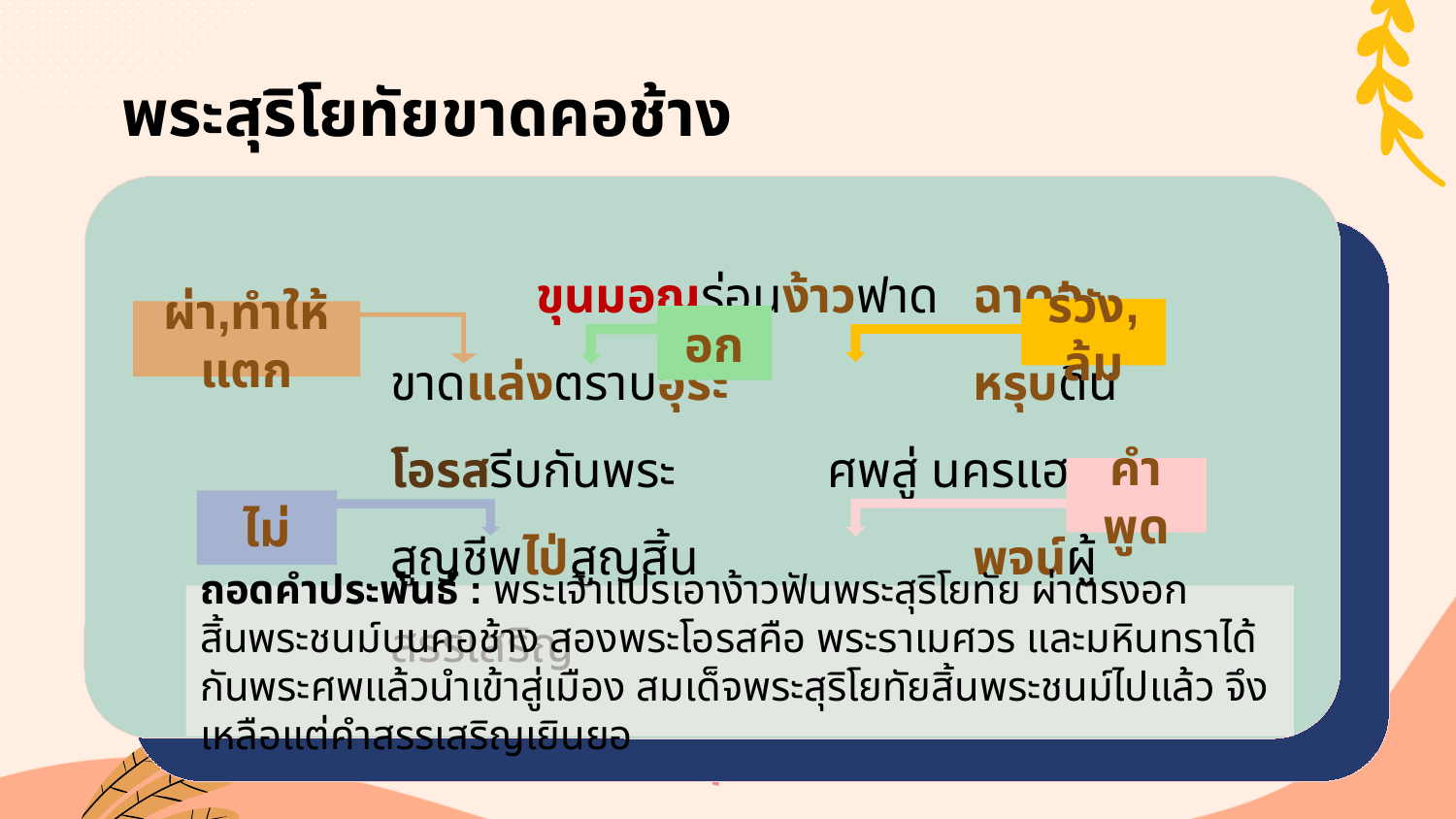

# พระสุริโยทัยขาดคอช้าง

	ขุนมอญร่อนง้าวฟาด	ฉาดฉะ
ขาดแล่งตราบอุระ		หรุบดิ้น
โอรสรีบกันพระ		ศพสู่ นครแฮ
สูญชีพไป่สูญสิ้น		พจน์ผู้สรรเสริญ
ร่วง,ล้ม
ผ่า,ทำให้แตก
อก

คำพูด
ไม่

ถอดคำประพันธ์ : พระเจ้าแปรเอาง้าวฟันพระสุริโยทัย ผ่าตรงอกสิ้นพระชนม์บนคอช้าง สองพระโอรสคือ พระราเมศวร และมหินทราได้กันพระศพแล้วนำเข้าสู่เมือง สมเด็จพระสุริโยทัยสิ้นพระชนม์ไปแล้ว จึงเหลือแต่คำสรรเสริญเยินยอ